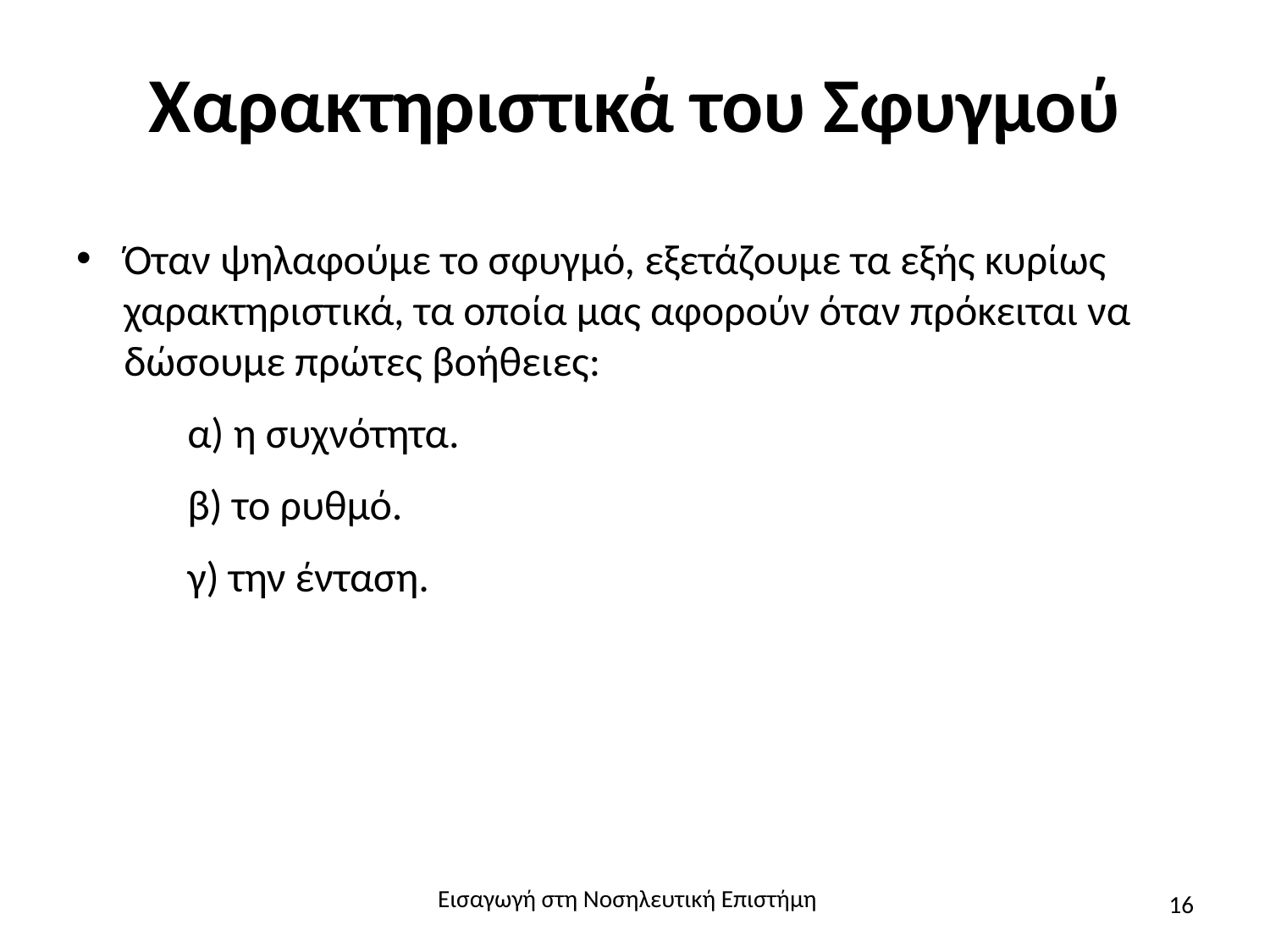

# Χαρακτηριστικά του Σφυγμού
Όταν ψηλαφούμε το σφυγμό, εξετάζουμε τα εξής κυρίως χαρακτηριστικά, τα οποία μας αφορούν όταν πρόκειται να δώσουμε πρώτες βοήθειες:
α) η συχνότητα.
β) το ρυθμό.
γ) την ένταση.

Εισαγωγή στη Νοσηλευτική Επιστήμη

16